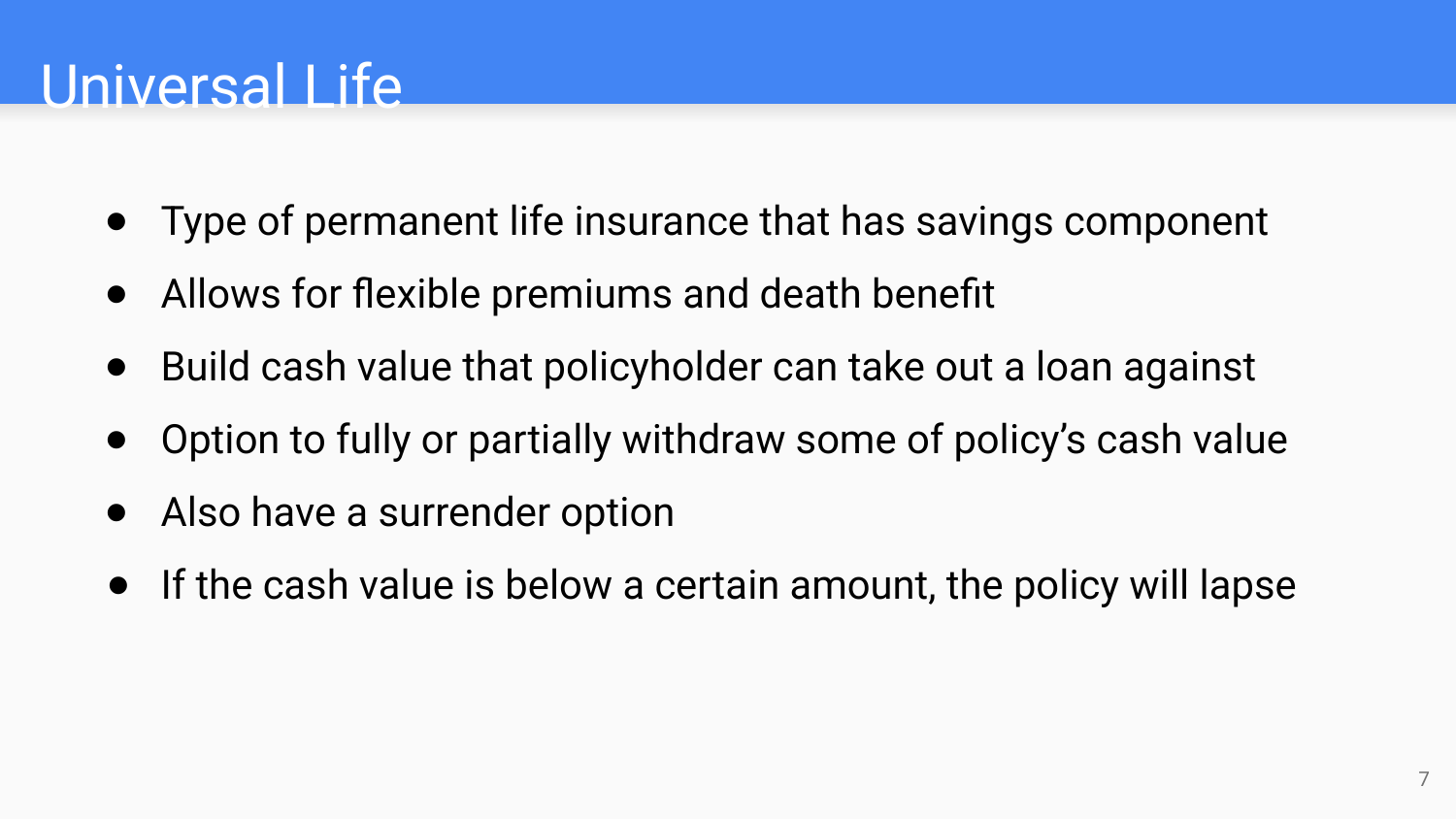

# Universal Life
Type of permanent life insurance that has savings component
Allows for flexible premiums and death benefit
Build cash value that policyholder can take out a loan against
Option to fully or partially withdraw some of policy’s cash value
Also have a surrender option
If the cash value is below a certain amount, the policy will lapse
7